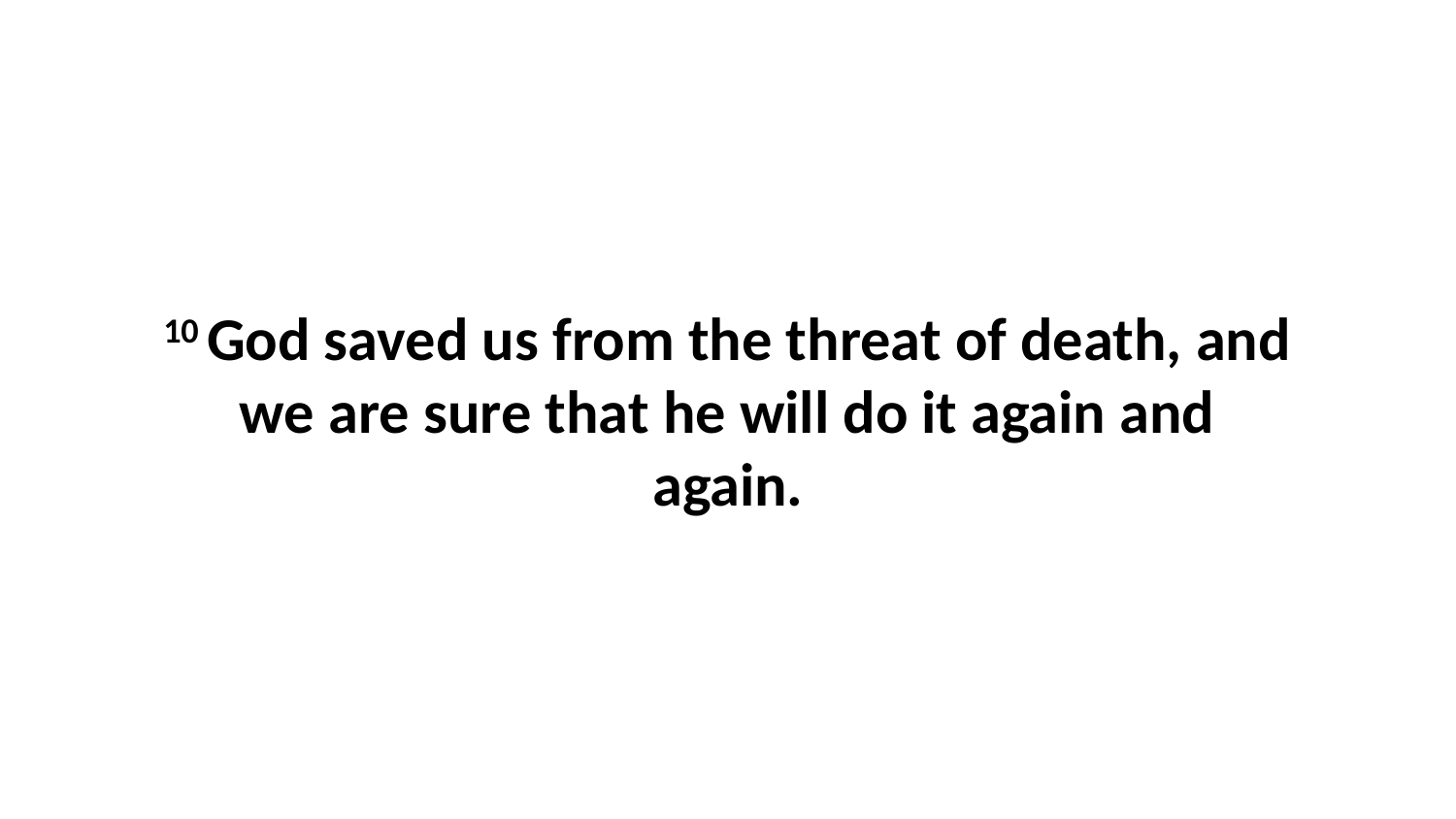

10 God saved us from the threat of death, and we are sure that he will do it again and again.